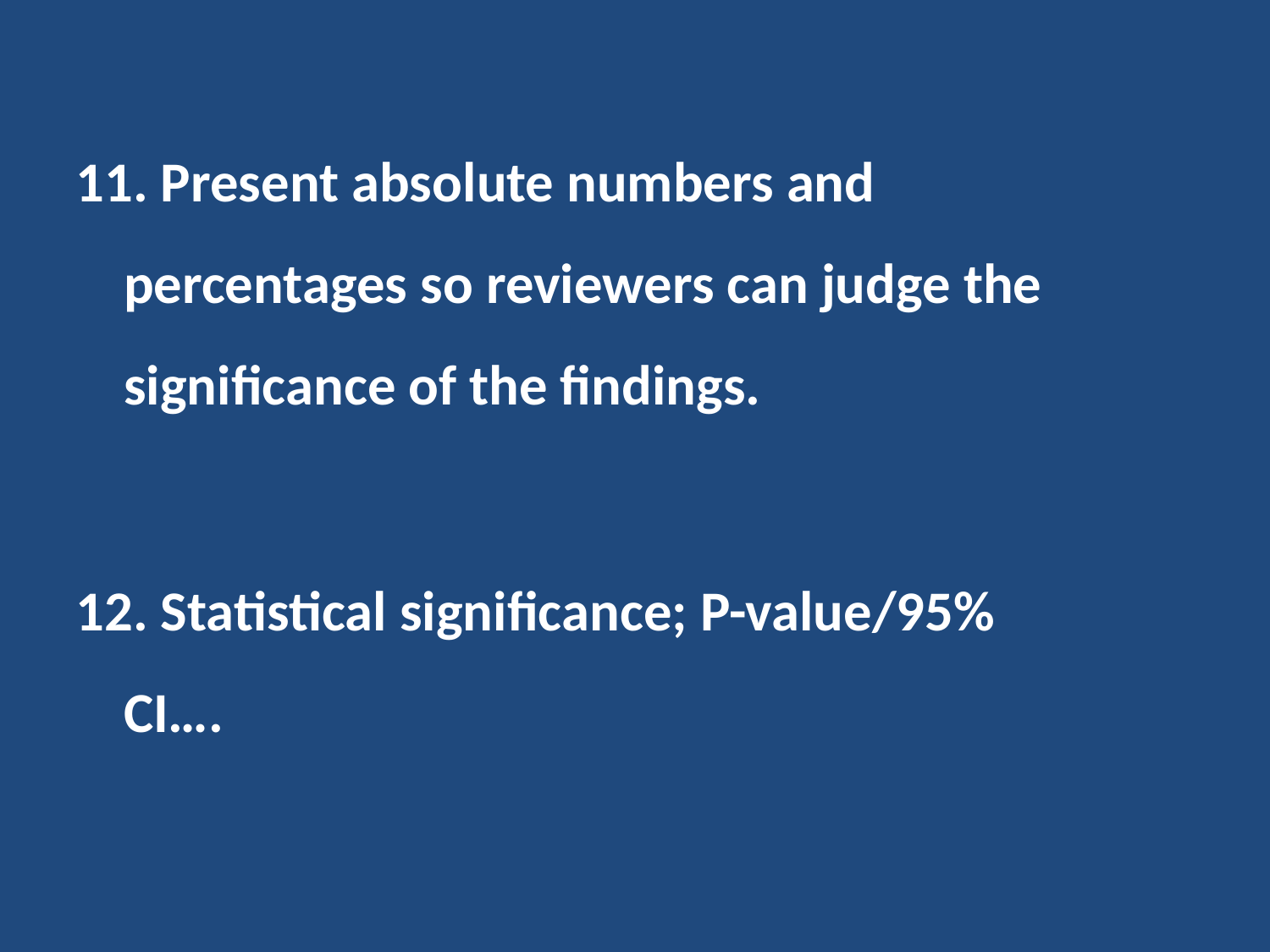

11. Present absolute numbers and percentages so reviewers can judge the significance of the findings.

12. Statistical significance; P-value/95% CI….